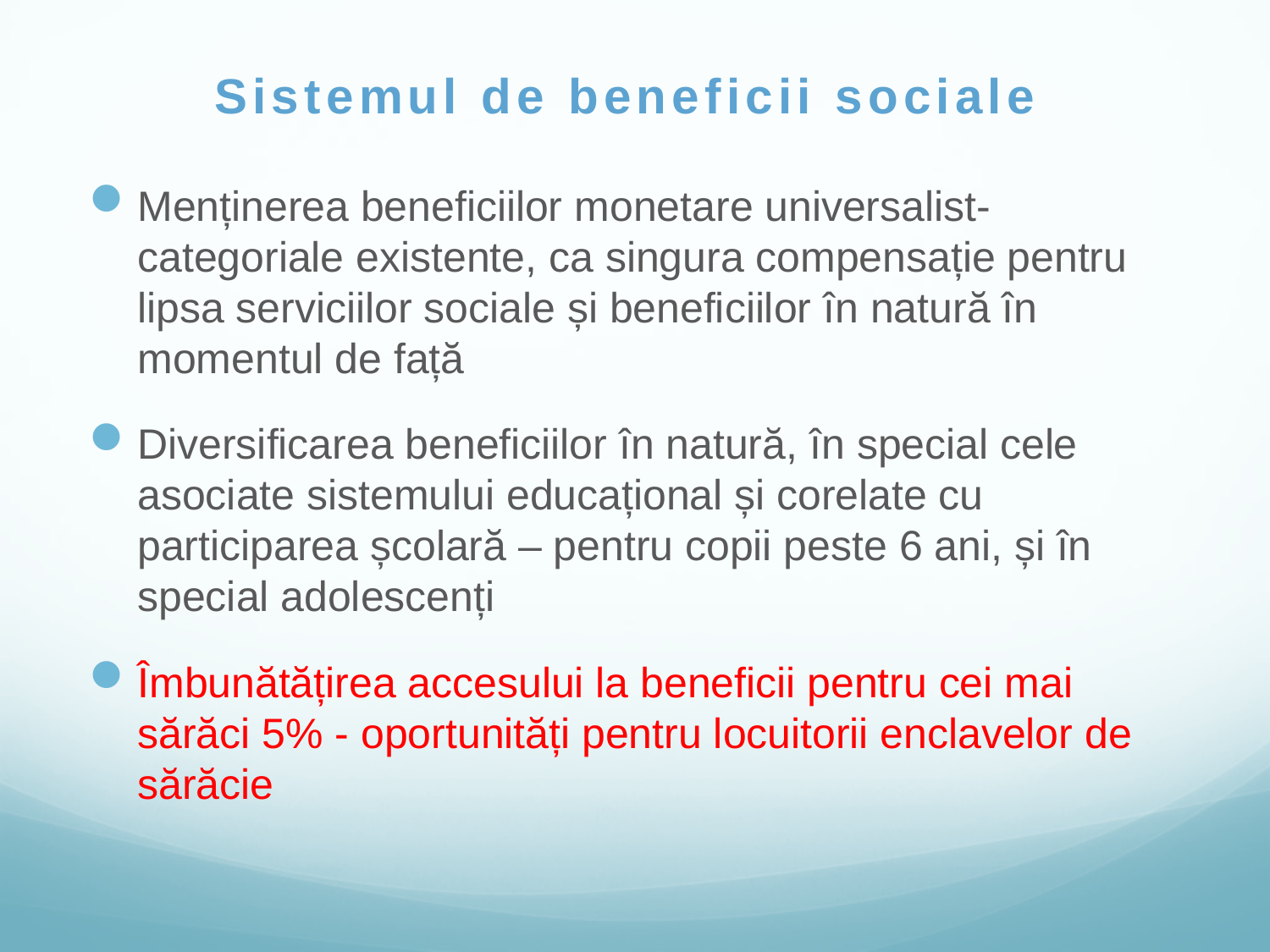

# Sistemul de beneficii sociale
Menținerea beneficiilor monetare universalist-categoriale existente, ca singura compensație pentru lipsa serviciilor sociale și beneficiilor în natură în momentul de față
Diversificarea beneficiilor în natură, în special cele asociate sistemului educațional și corelate cu participarea școlară – pentru copii peste 6 ani, și în special adolescenți
Îmbunătățirea accesului la beneficii pentru cei mai sărăci 5% - oportunități pentru locuitorii enclavelor de sărăcie